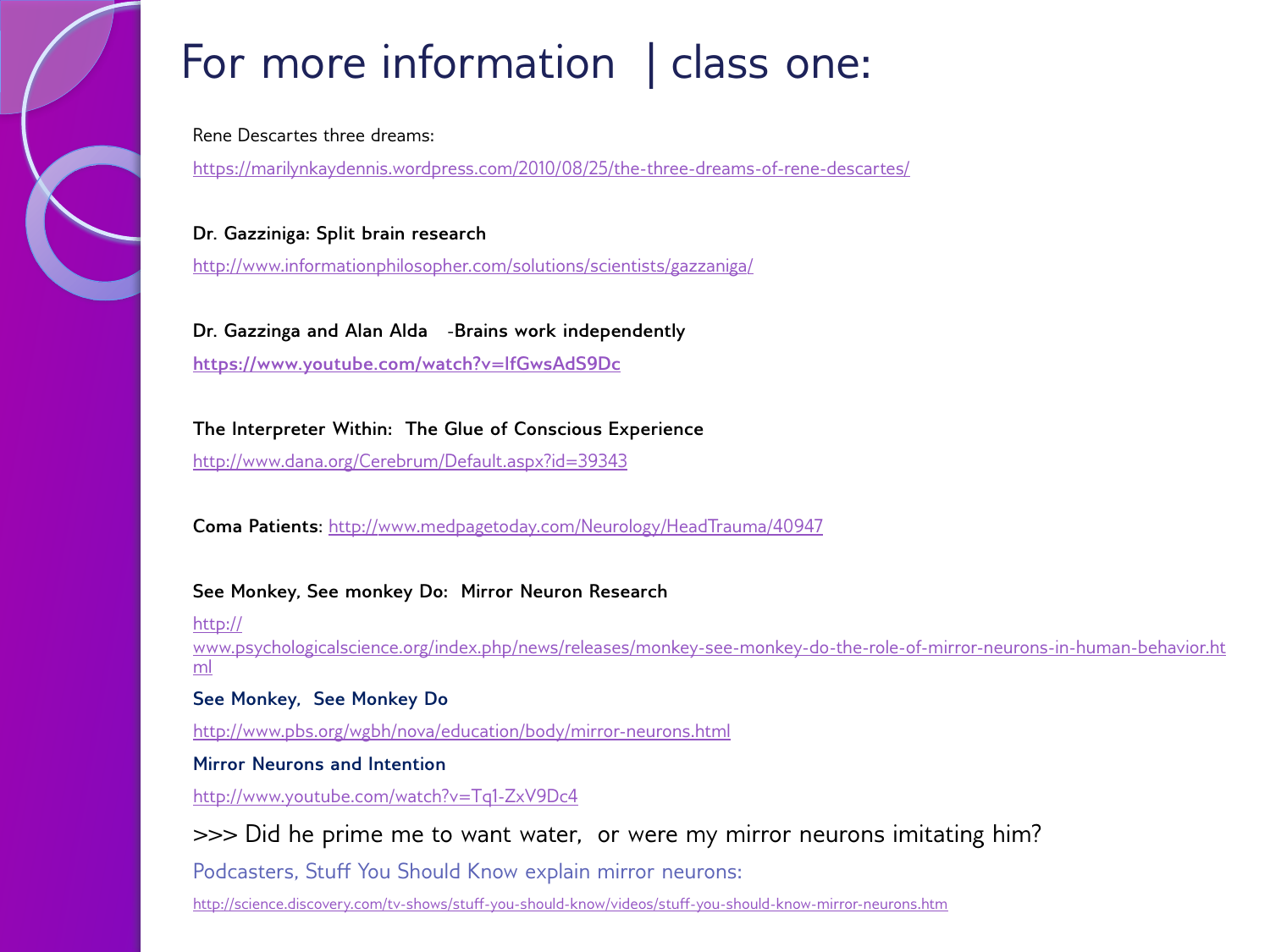

# For more information  | class one:
Rene Descartes three dreams:
https://marilynkaydennis.wordpress.com/2010/08/25/the-three-dreams-of-rene-descartes/

Dr. Gazziniga: Split brain research
http://www.informationphilosopher.com/solutions/scientists/gazzaniga/

Dr. Gazzinga and Alan Alda   -Brains work independently
https://www.youtube.com/watch?v=lfGwsAdS9Dc

The Interpreter Within:  The Glue of Conscious Experience
http://www.dana.org/Cerebrum/Default.aspx?id=39343

Coma Patients: http://www.medpagetoday.com/Neurology/HeadTrauma/40947

See Monkey, See monkey Do:  Mirror Neuron Research
http://www.psychologicalscience.org/index.php/news/releases/monkey-see-monkey-do-the-role-of-mirror-neurons-in-human-behavior.html
See Monkey,  See Monkey Do
http://www.pbs.org/wgbh/nova/education/body/mirror-neurons.html
Mirror Neurons and Intention
http://www.youtube.com/watch?v=Tq1-ZxV9Dc4
>>> Did he prime me to want water,  or were my mirror neurons imitating him?
Podcasters, Stuff You Should Know explain mirror neurons:
http://science.discovery.com/tv-shows/stuff-you-should-know/videos/stuff-you-should-know-mirror-neurons.htm